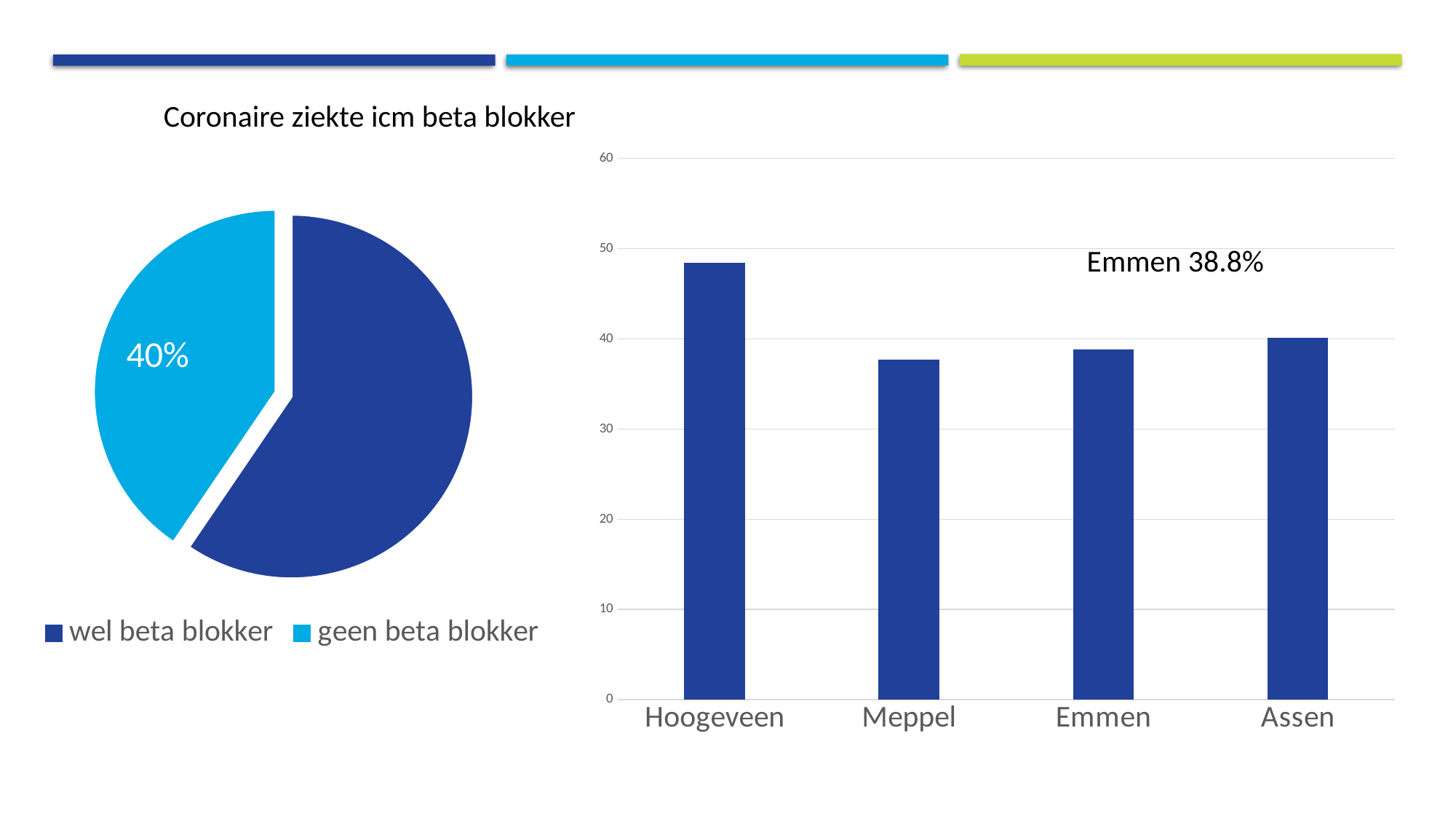

Coronaire ziekte icm beta blokker

### Chart

| Category |  |
|---|---|
| Hoogeveen | 48.4 |
| Meppel | 37.7 |
| Emmen | 38.8 |
| Assen | 40.1 |

### Chart

| Category |  |
|---|---|
| wel beta blokker | 58.8 |
| geen beta blokker | 40.0 |
Emmen 38.8%
40%